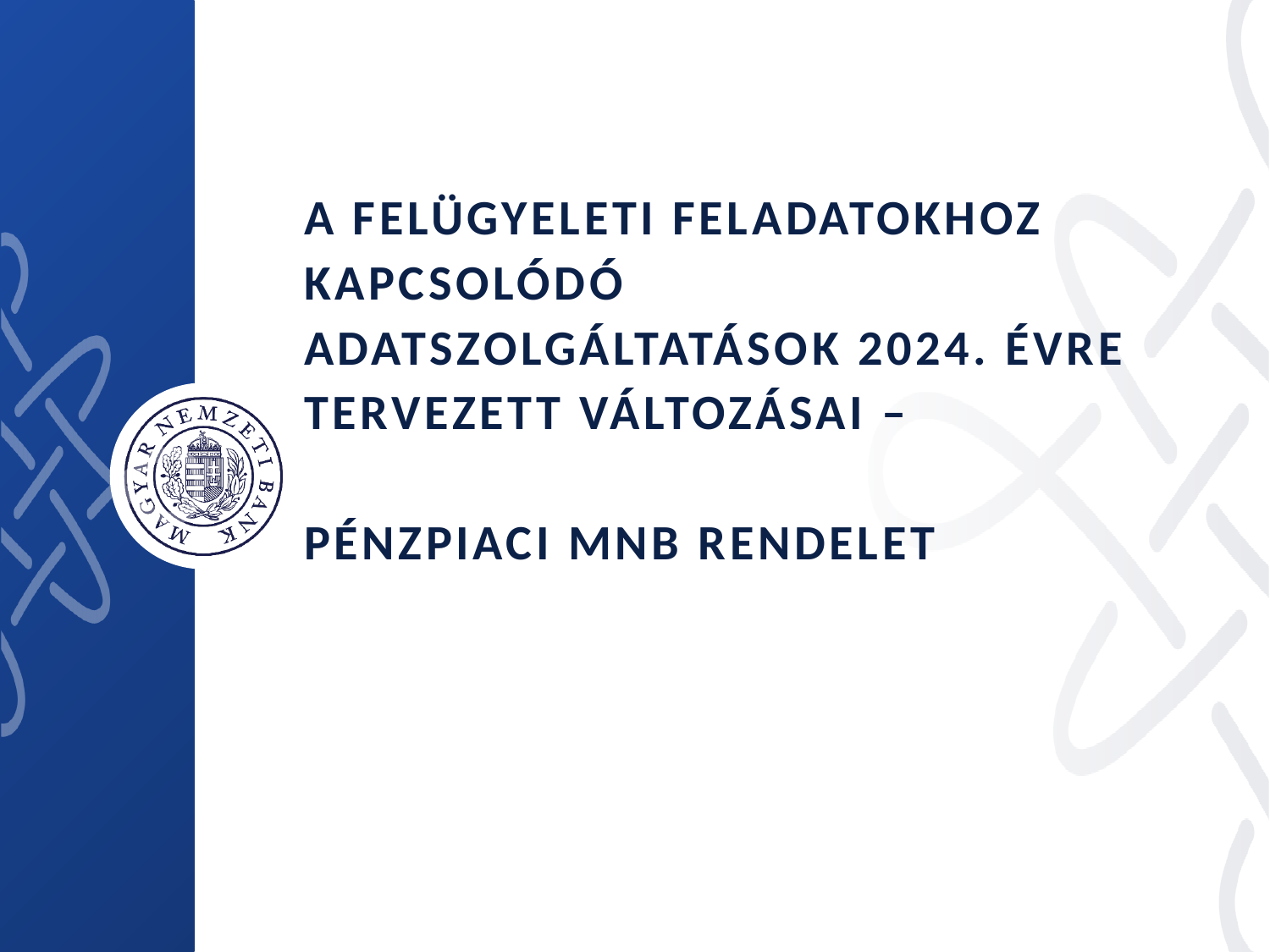

# A felügyeleti feladatokhoz kapcsolódó adatszolgáltatások 2024. évre tervezett változásai – pénzpiaci MNB rendelet